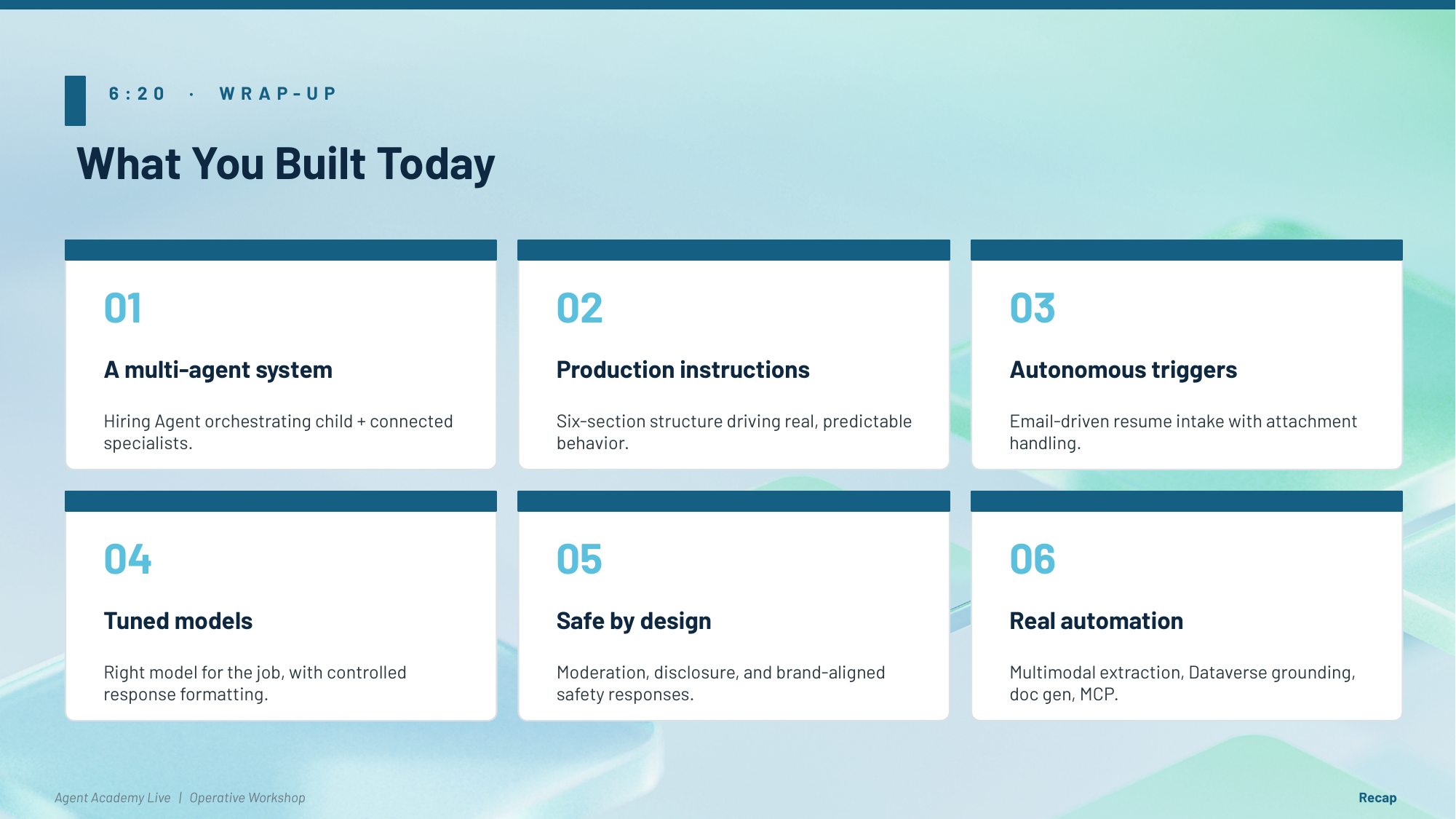

6:20  ·  WRAP-UP

What You Built Today

01
02
03
A multi-agent system
Production instructions
Autonomous triggers
Hiring Agent orchestrating child + connected specialists.
Six-section structure driving real, predictable behavior.
Email-driven resume intake with attachment handling.

04
05
06
Tuned models
Safe by design
Real automation
Right model for the job, with controlled response formatting.
Moderation, disclosure, and brand-aligned safety responses.
Multimodal extraction, Dataverse grounding, doc gen, MCP.
Agent Academy Live   |   Operative Workshop
Recap